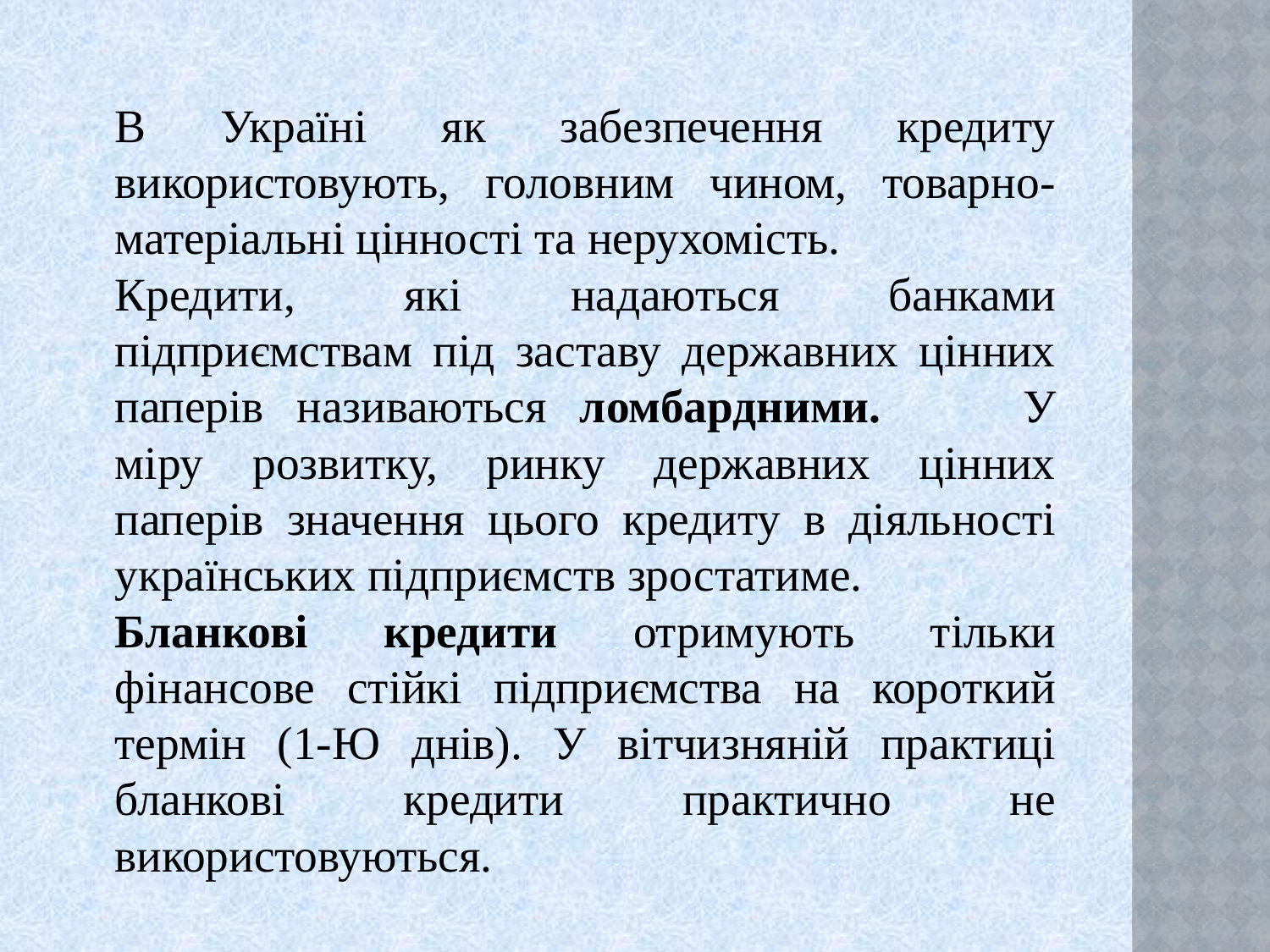

В Україні як забезпечення кредиту використовують, головним чином, товарно-матеріальні цінності та нерухомість.
		Кредити, які надаються банками підприємствам під заставу державних цінних паперів називаються ломбардними. 	У міру розвитку, ринку державних цінних паперів значення цього кредиту в діяльності українських підприємств зростатиме.
		Бланкові кредити отримують тільки фінансове стійкі підприємства на короткий термін (1-Ю днів). У вітчизняній практиці бланкові кредити практично не використовуються.